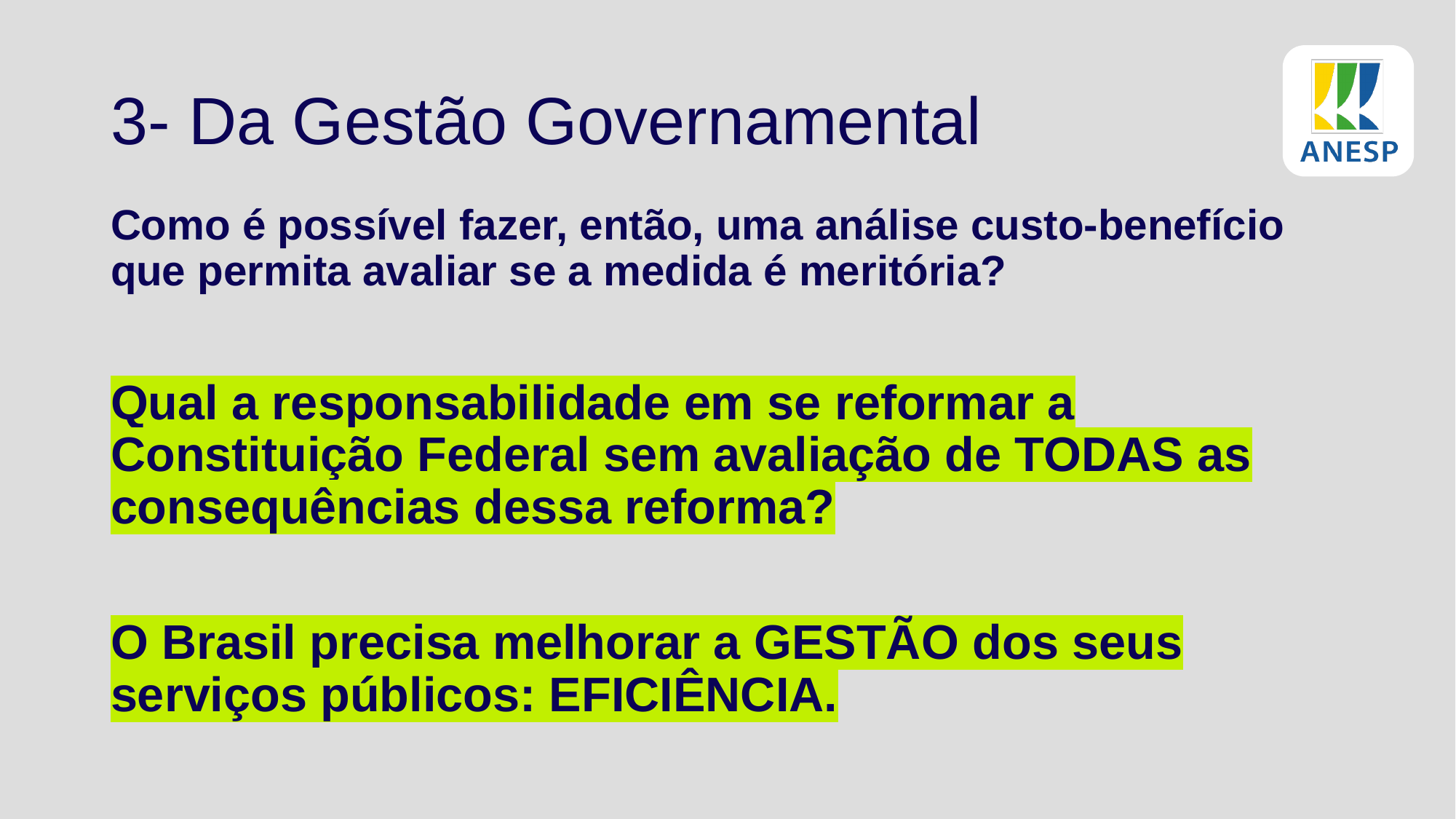

# 3- Da Gestão Governamental
Como é possível fazer, então, uma análise custo-benefício que permita avaliar se a medida é meritória?

Qual a responsabilidade em se reformar a Constituição Federal sem avaliação de TODAS as consequências dessa reforma?

O Brasil precisa melhorar a GESTÃO dos seus serviços públicos: EFICIÊNCIA.